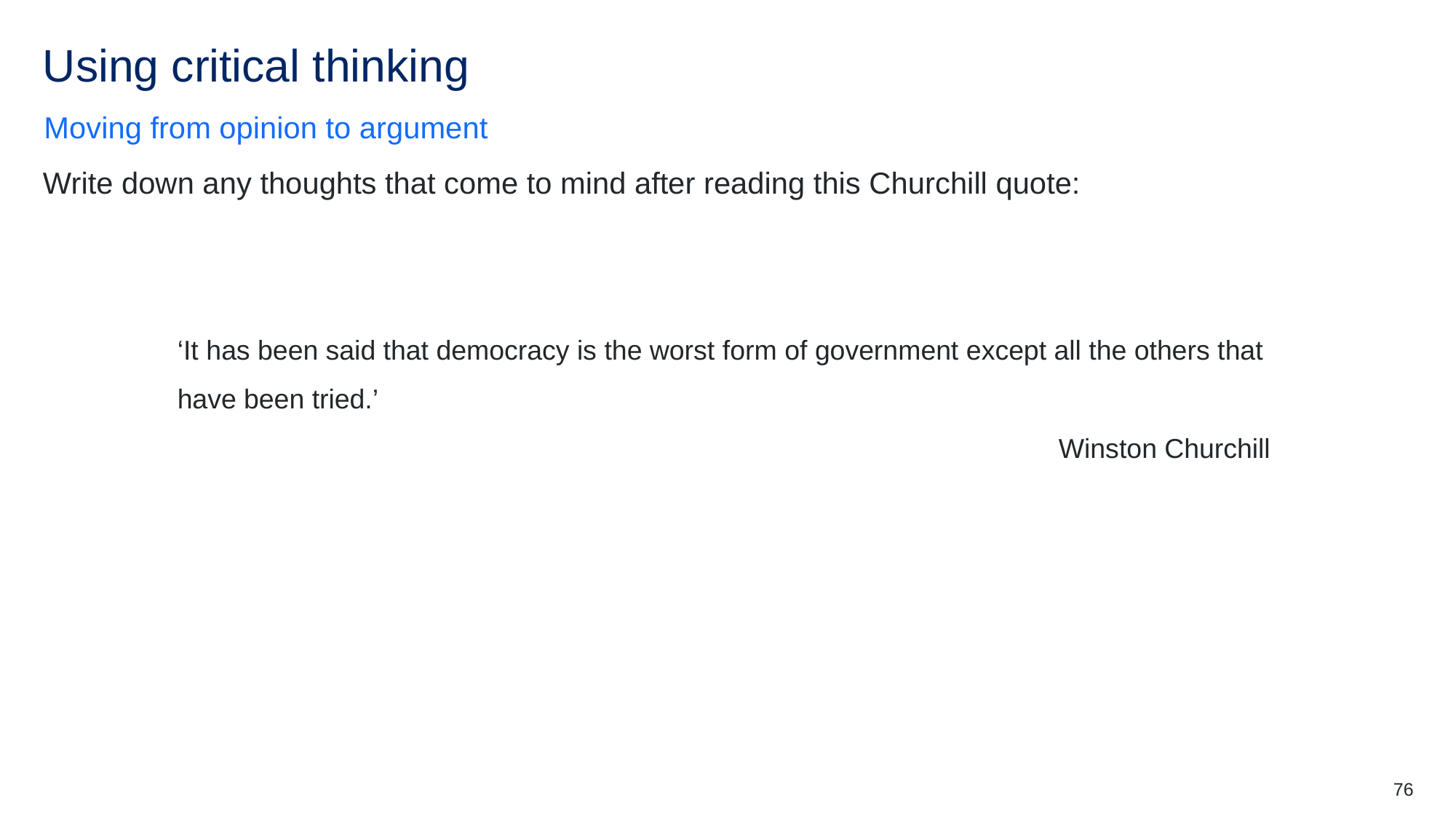

# Using critical thinking
Moving from opinion to argument
Write down any thoughts that come to mind after reading this Churchill quote:

‘It has been said that democracy is the worst form of government except all the others that have been tried.’
Winston Churchill
76